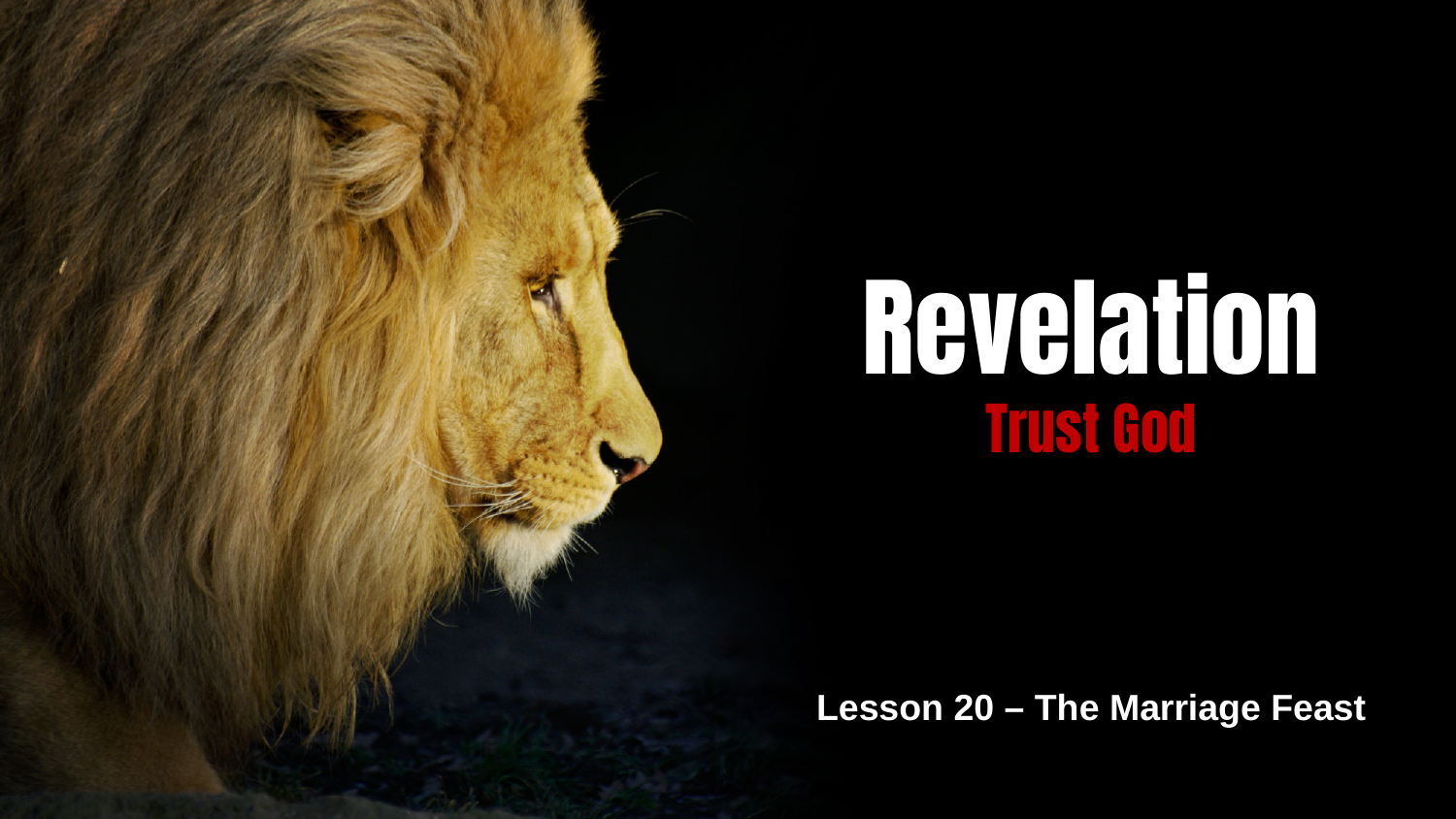

# Revelation Trust God
Lesson 20 – The Marriage Feast